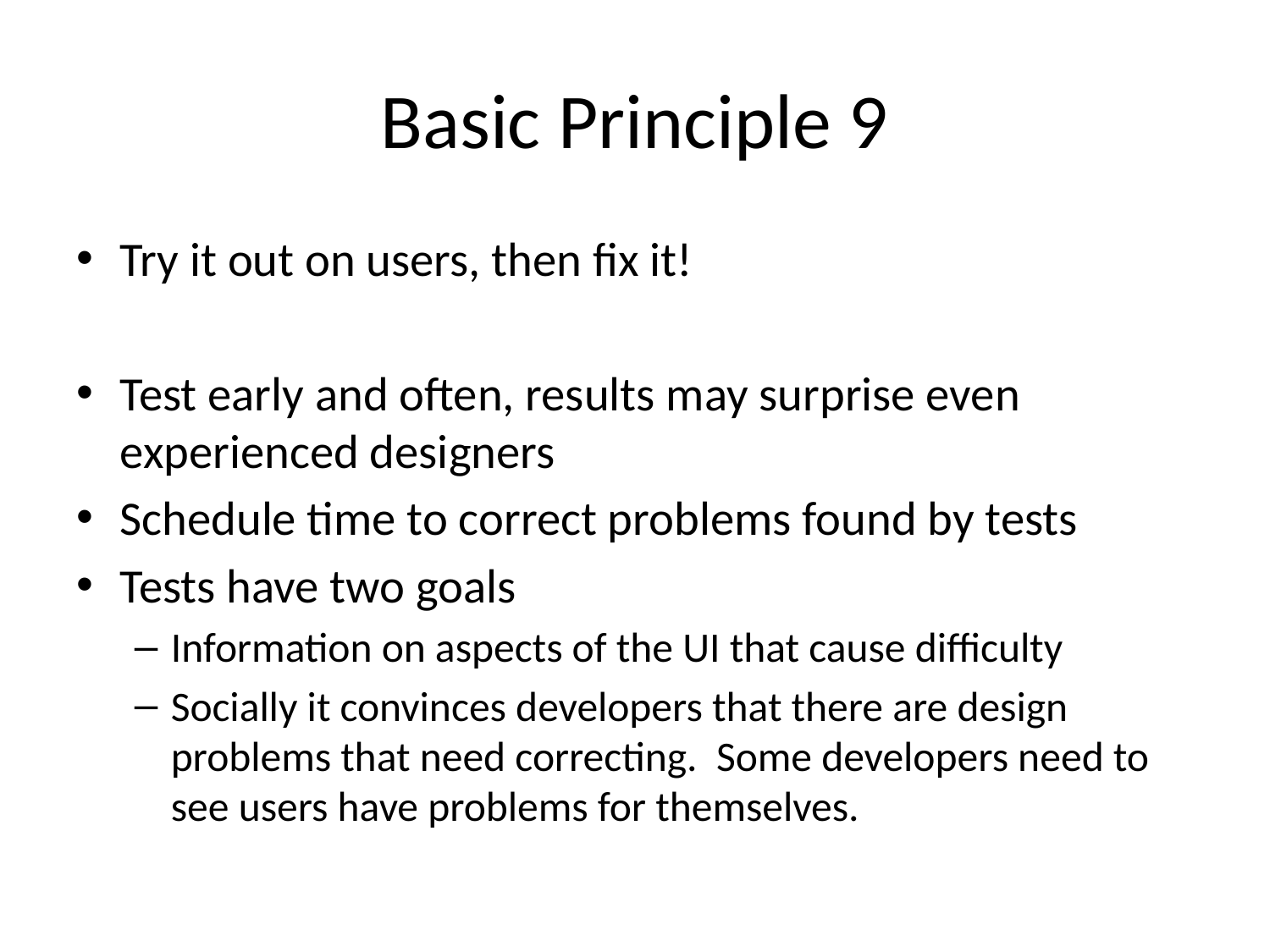

# Basic Principle 9
Try it out on users, then fix it!

Test early and often, results may surprise even experienced designers
Schedule time to correct problems found by tests
Tests have two goals
Information on aspects of the UI that cause difficulty
Socially it convinces developers that there are design problems that need correcting.  Some developers need to see users have problems for themselves.